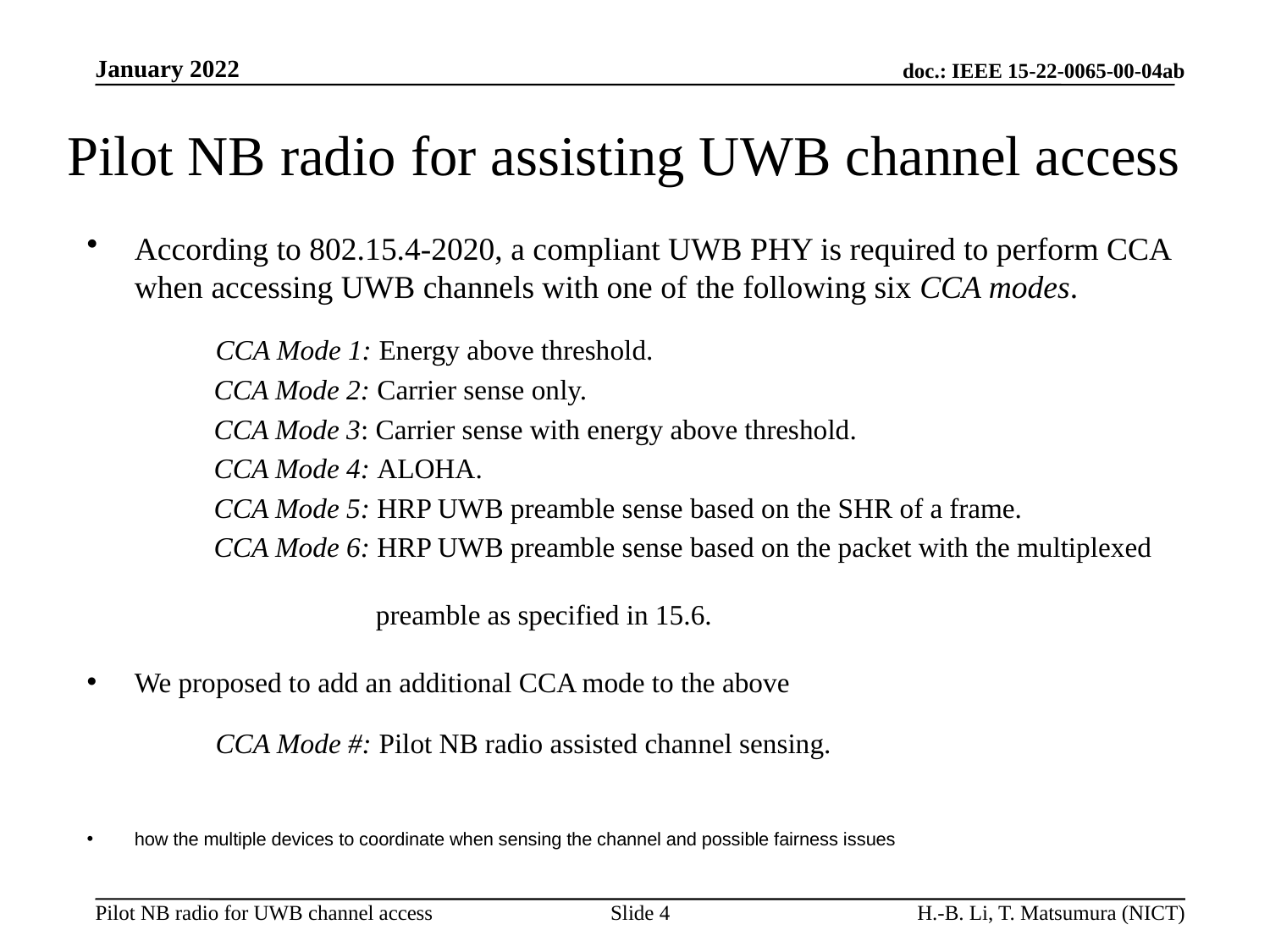

# Pilot NB radio for assisting UWB channel access
According to 802.15.4-2020, a compliant UWB PHY is required to perform CCA when accessing UWB channels with one of the following six CCA modes.

                CCA Mode 1: Energy above threshold.
	CCA Mode 2: Carrier sense only.
	CCA Mode 3: Carrier sense with energy above threshold.
	CCA Mode 4: ALOHA.
	CCA Mode 5: HRP UWB preamble sense based on the SHR of a frame.
	CCA Mode 6: HRP UWB preamble sense based on the packet with the multiplexed
		     preamble as specified in 15.6.

We proposed to add an additional CCA mode to the above

                CCA Mode #: Pilot NB radio assisted channel sensing.

how the multiple devices to coordinate when sensing the channel and possible fairness issues

Slide 4